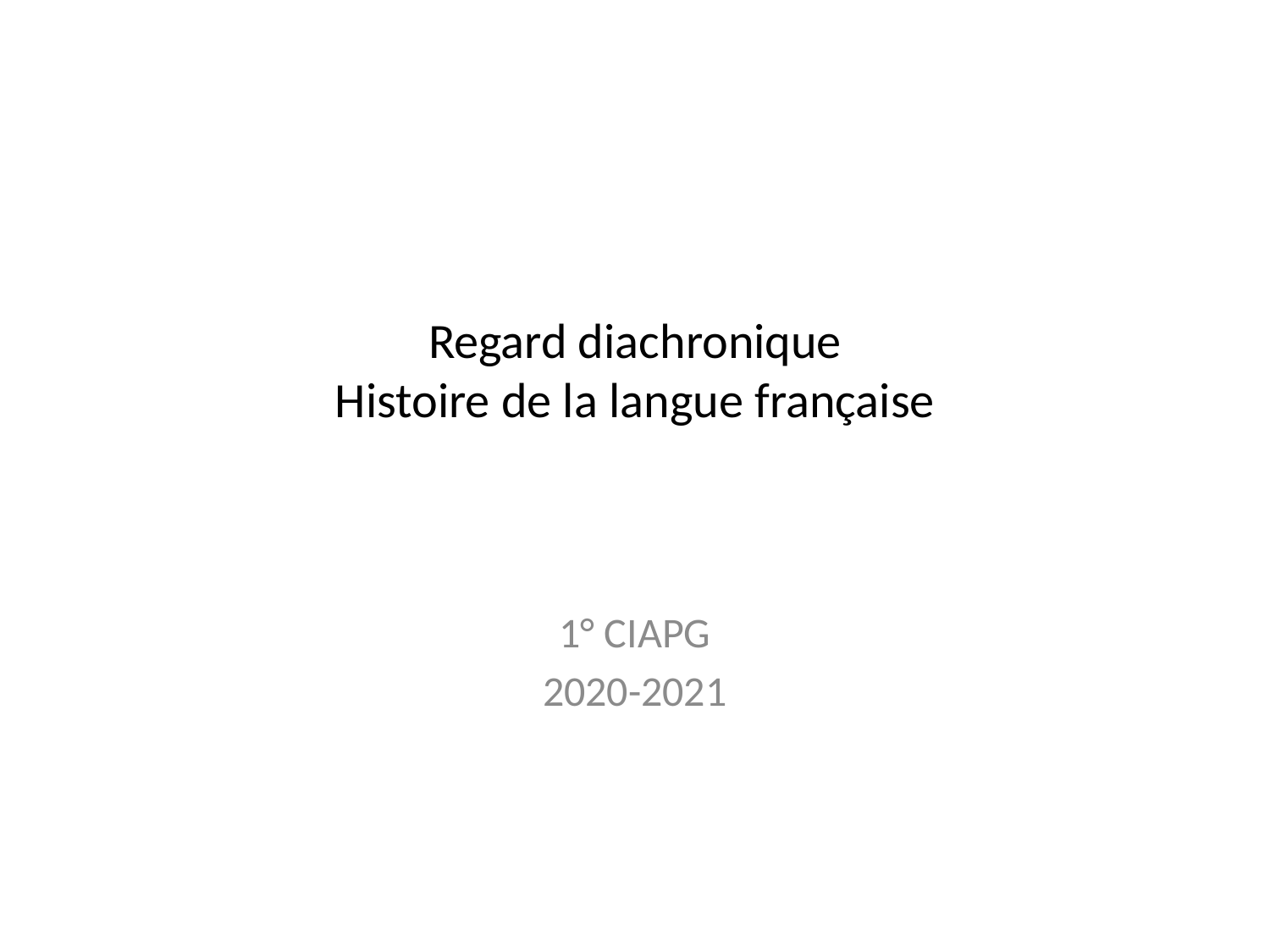

# Regard diachronique Histoire de la langue française

1° CIAPG
2020-2021